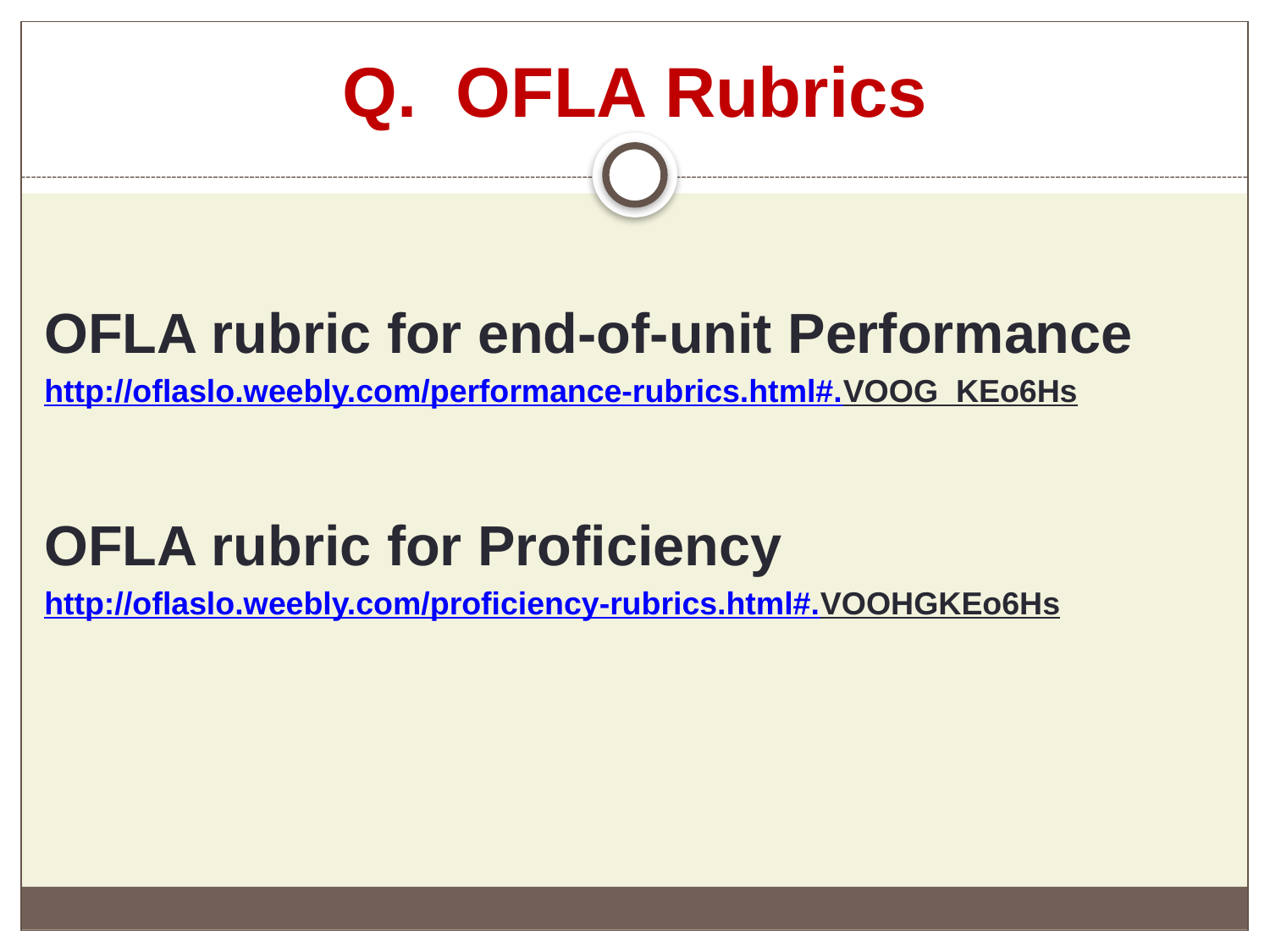

# Q.  OFLA Rubrics

OFLA rubric for end-of-unit Performance
http://oflaslo.weebly.com/performance-rubrics.html#.VOOG_KEo6Hs

OFLA rubric for Proficiency
http://oflaslo.weebly.com/proficiency-rubrics.html#.VOOHGKEo6Hs